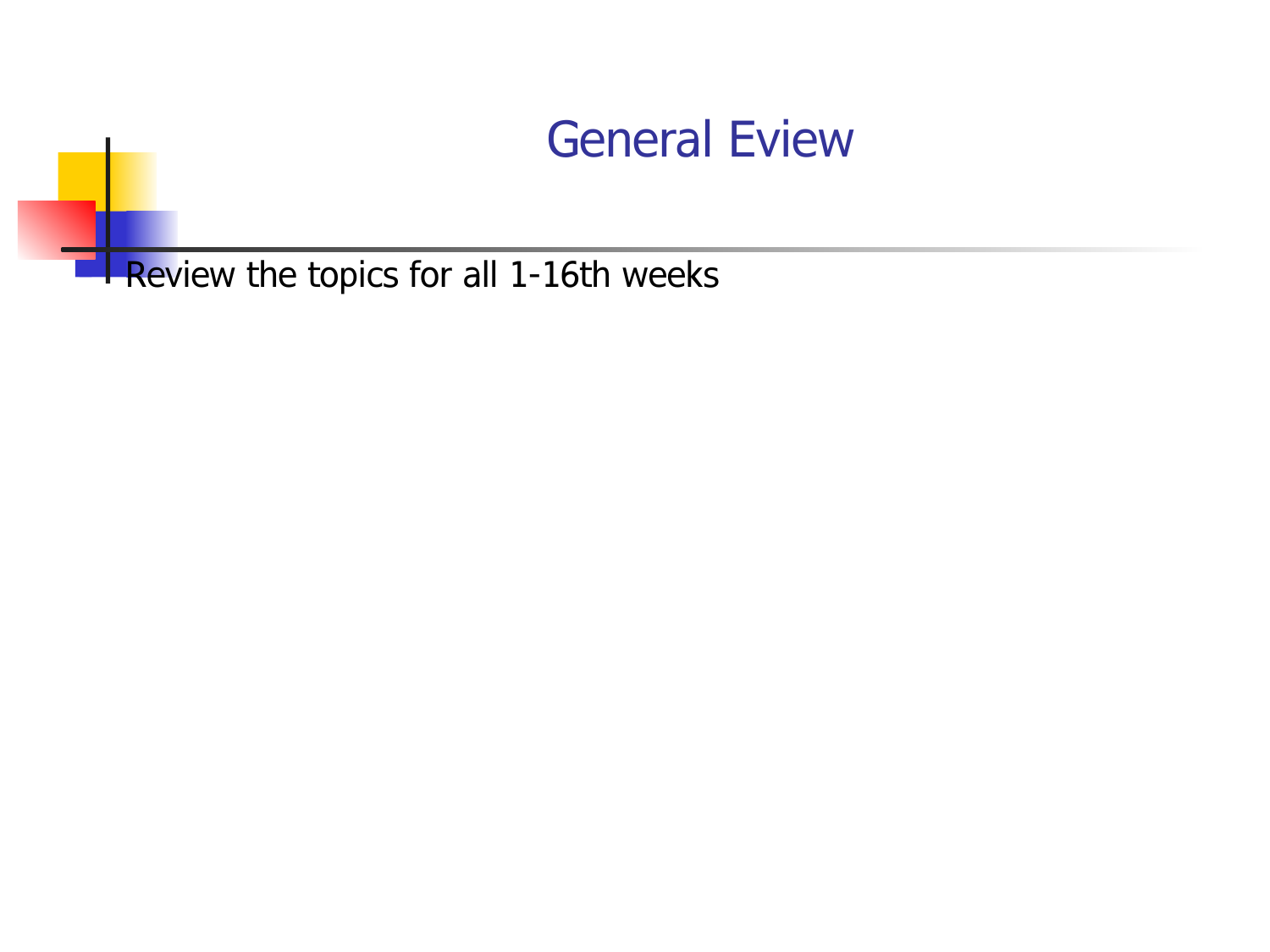

# General Eview
Review the topics for all 1-16th weeks